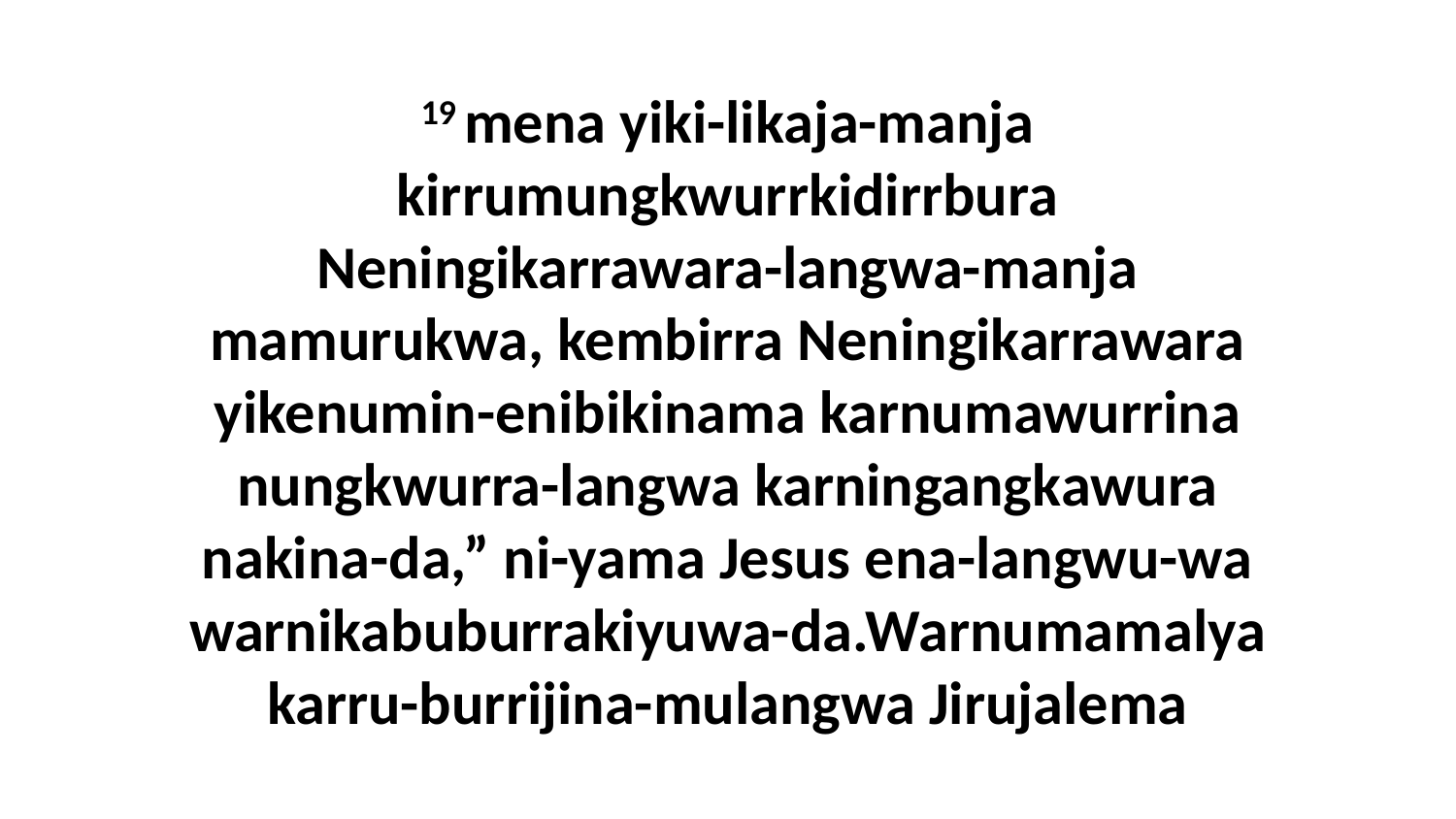

19 mena yiki-likaja-manja kirrumungkwurrkidirrbura Neningikarrawara-langwa-manja mamurukwa, kembirra Neningikarrawara yikenumin-enibikinama karnumawurrina nungkwurra-langwa karningangkawura nakina-da,” ni-yama Jesus ena-langwu-wa warnikabuburrakiyuwa-da.Warnumamalya karru-burrijina-mulangwa Jirujalema